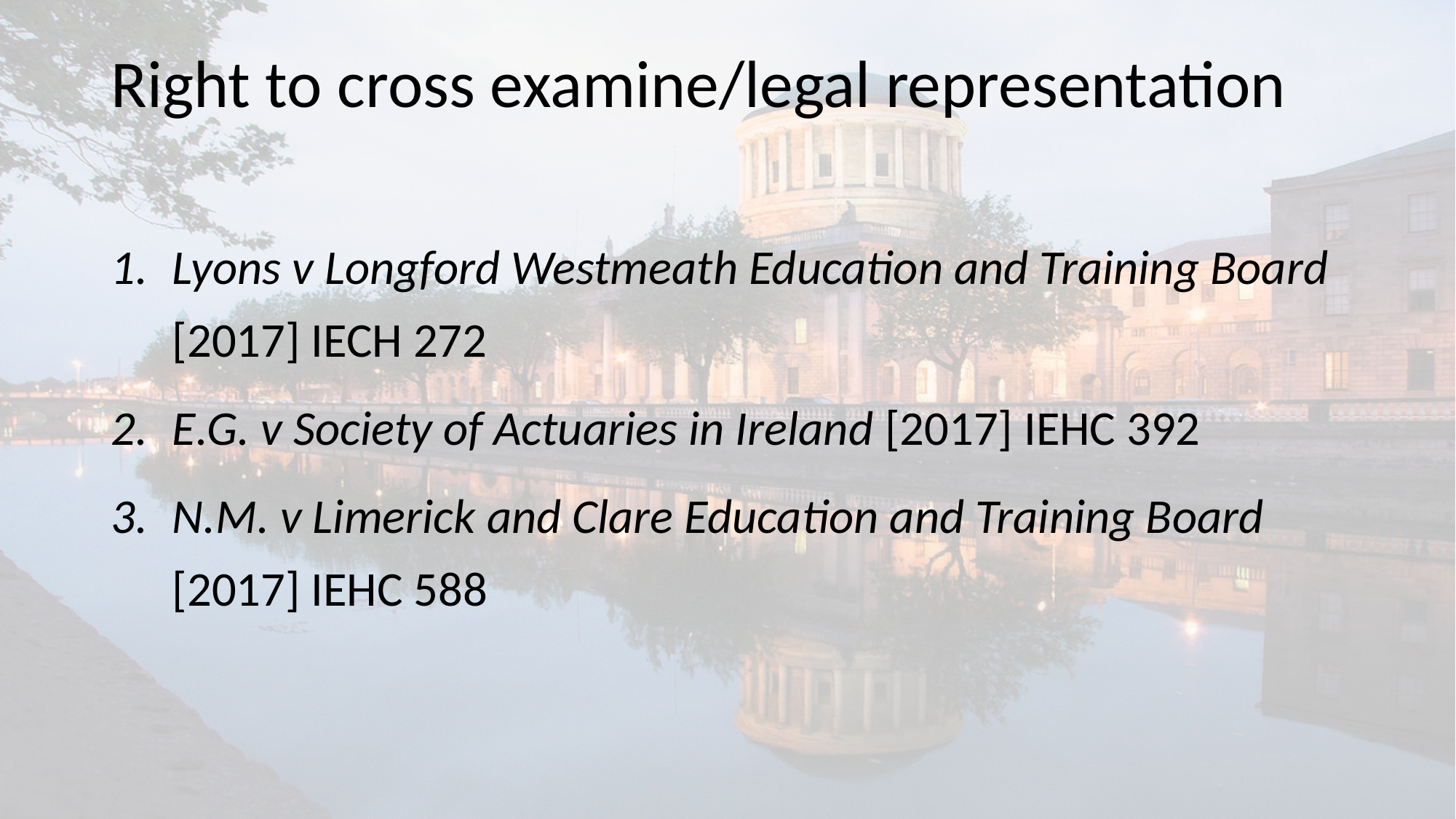

# Right to cross examine/legal representation
Lyons v Longford Westmeath Education and Training Board [2017] IECH 272
E.G. v Society of Actuaries in Ireland [2017] IEHC 392
N.M. v Limerick and Clare Education and Training Board [2017] IEHC 588